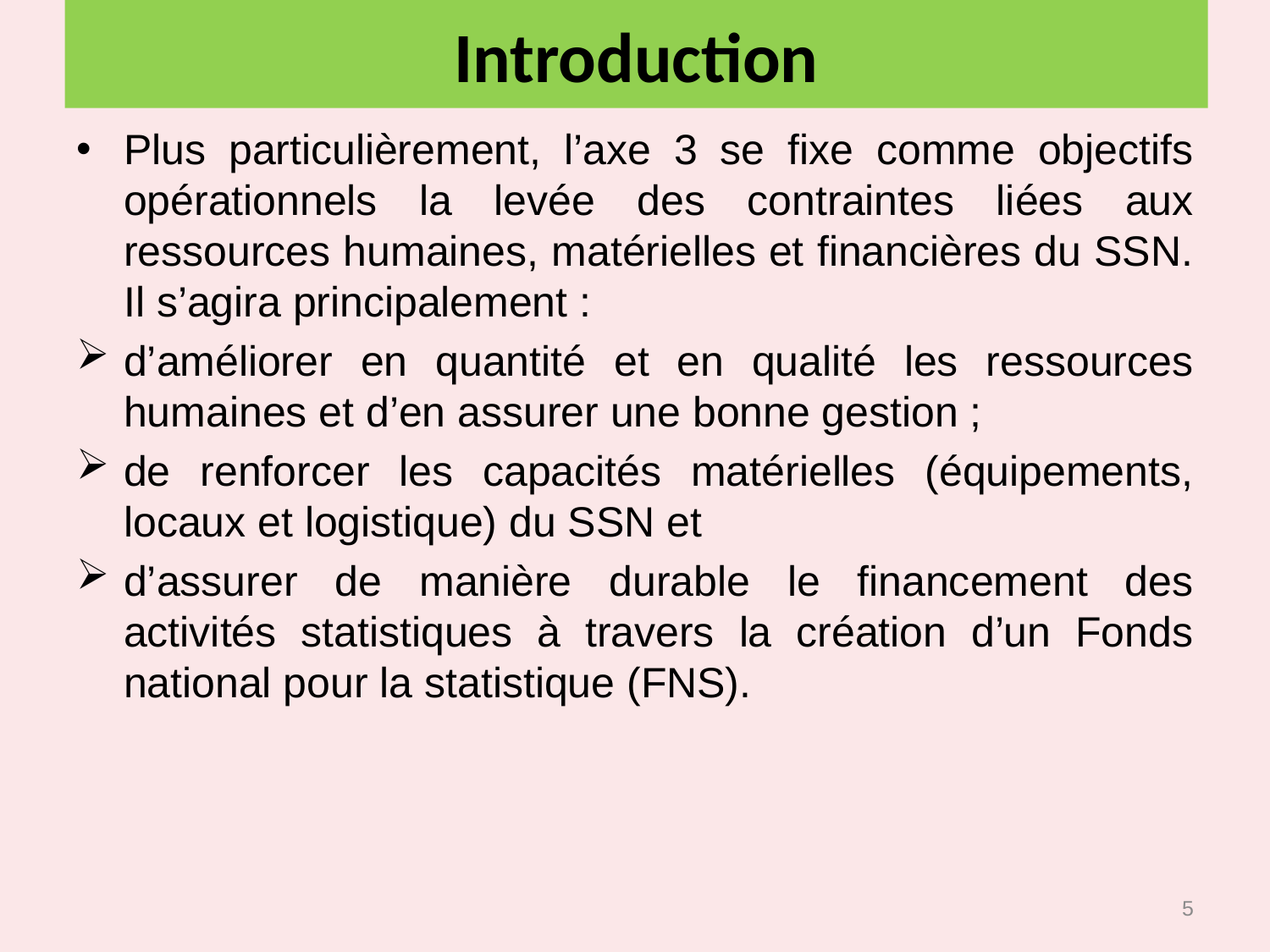

# Introduction
Plus particulièrement, l’axe 3 se fixe comme objectifs opérationnels la levée des contraintes liées aux ressources humaines, matérielles et financières du SSN. Il s’agira principalement :
d’améliorer en quantité et en qualité les ressources humaines et d’en assurer une bonne gestion ;
de renforcer les capacités matérielles (équipements, locaux et logistique) du SSN et
d’assurer de manière durable le financement des activités statistiques à travers la création d’un Fonds national pour la statistique (FNS).

5